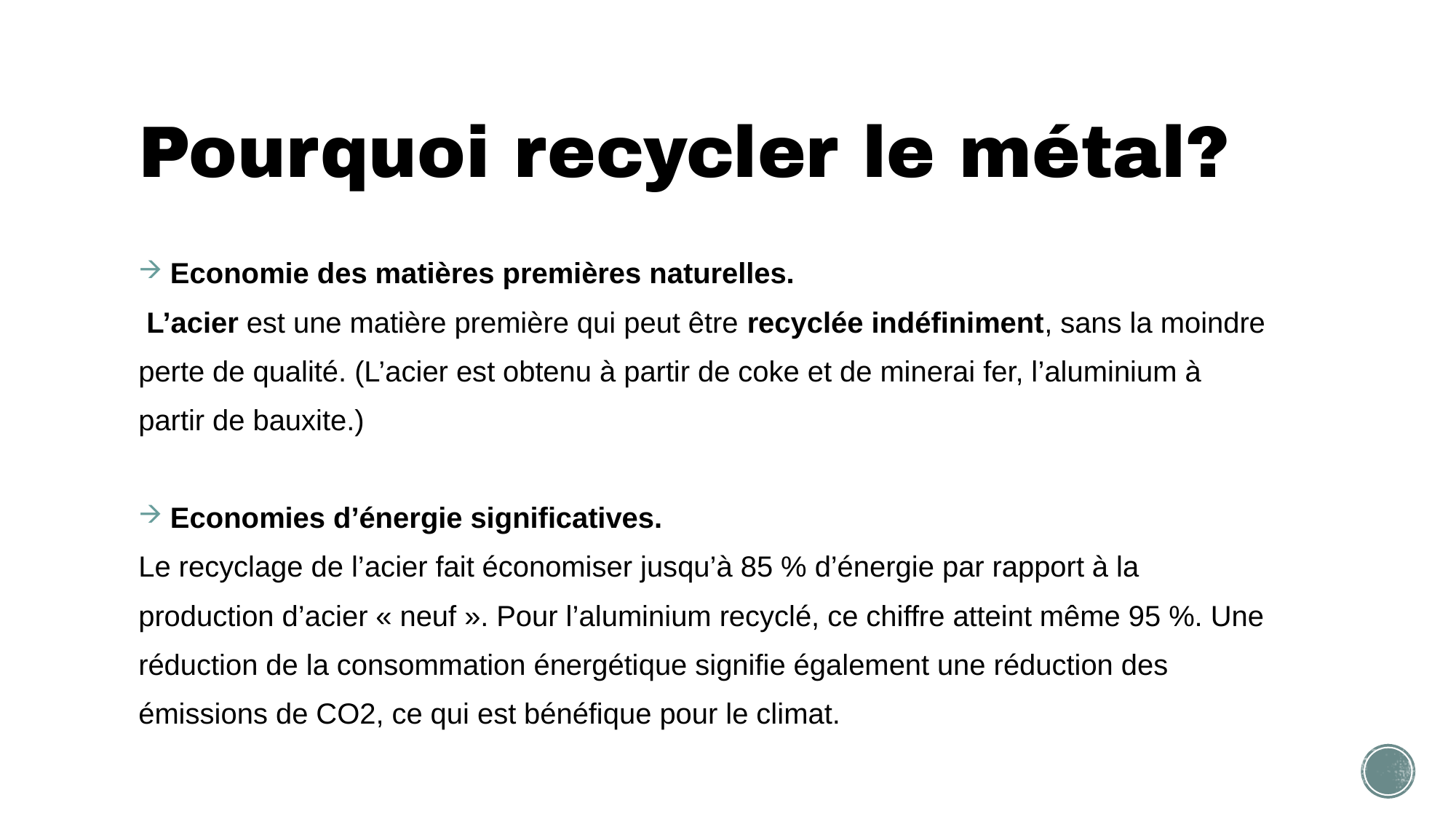

# Pourquoi recycler le métal?
 Economie des matières premières naturelles.
 L’acier est une matière première qui peut être recyclée indéfiniment, sans la moindre
perte de qualité. (L’acier est obtenu à partir de coke et de minerai fer, l’aluminium à
partir de bauxite.)

 Economies d’énergie significatives.
Le recyclage de l’acier fait économiser jusqu’à 85 % d’énergie par rapport à la
production d’acier « neuf ». Pour l’aluminium recyclé, ce chiffre atteint même 95 %. Une
réduction de la consommation énergétique signifie également une réduction des
émissions de CO2, ce qui est bénéfique pour le climat.